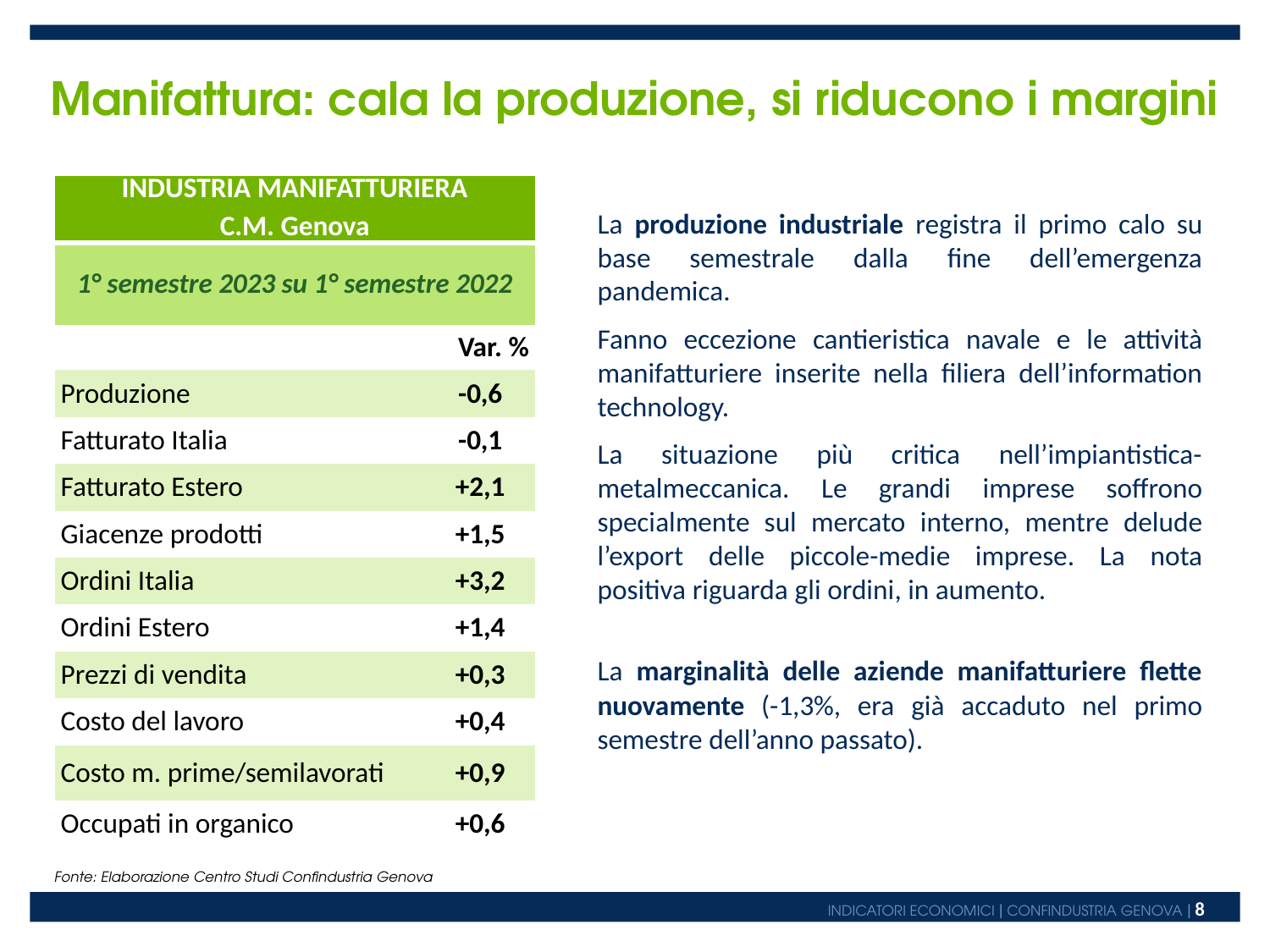

# Manifattura: cala la produzione, si riducono i margini
| INDUSTRIA MANIFATTURIERA C.M. Genova |  |
| --- | --- |
| 1° semestre 2023 su 1° semestre 2022 |  |
|  | Var. % |
| Produzione | -0,6 |
| Fatturato Italia | -0,1 |
| Fatturato Estero | +2,1 |
| Giacenze prodotti | +1,5 |
| Ordini Italia | +3,2 |
| Ordini Estero | +1,4 |
| Prezzi di vendita | +0,3 |
| Costo del lavoro | +0,4 |
| Costo m. prime/semilavorati | +0,9 |
| Occupati in organico | +0,6 |
La produzione industriale registra il primo calo su base semestrale dalla fine dell’emergenza pandemica.
Fanno eccezione cantieristica navale e le attività manifatturiere inserite nella filiera dell’information technology.
La situazione più critica nell’impiantistica-metalmeccanica. Le grandi imprese soffrono specialmente sul mercato interno, mentre delude l’export delle piccole-medie imprese. La nota positiva riguarda gli ordini, in aumento.

La marginalità delle aziende manifatturiere flette nuovamente (-1,3%, era già accaduto nel primo semestre dell’anno passato).

Fonte: Elaborazione Centro Studi Confindustria Genova